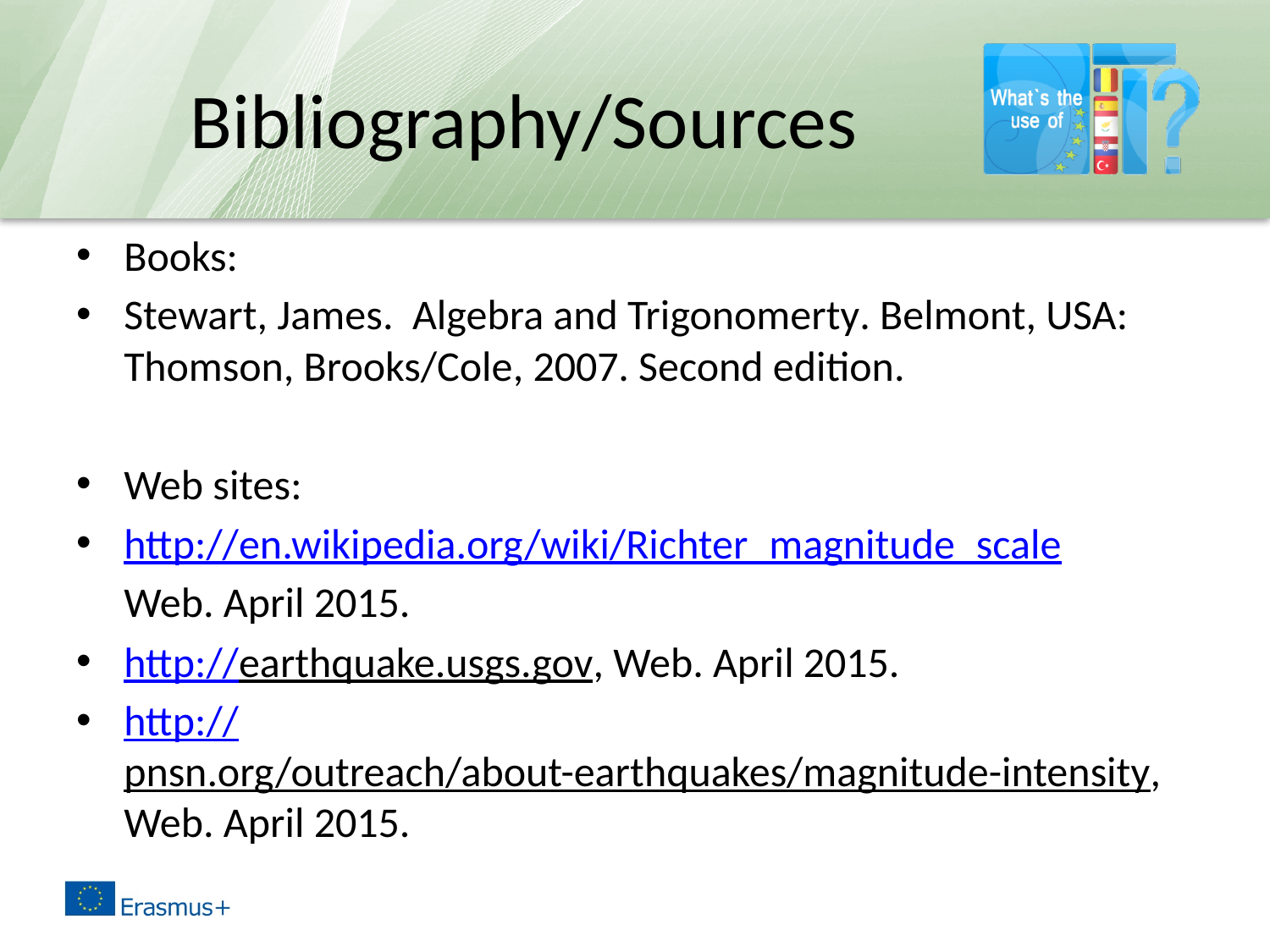

# Bibliography/Sources
Books:
Stewart, James.  Algebra and Trigonomerty. Belmont, USA: Thomson, Brooks/Cole, 2007. Second edition.

Web sites:
http://en.wikipedia.org/wiki/Richter_magnitude_scale
     Web. April 2015.
http://earthquake.usgs.gov, Web. April 2015.
http://pnsn.org/outreach/about-earthquakes/magnitude-intensity, Web. April 2015.